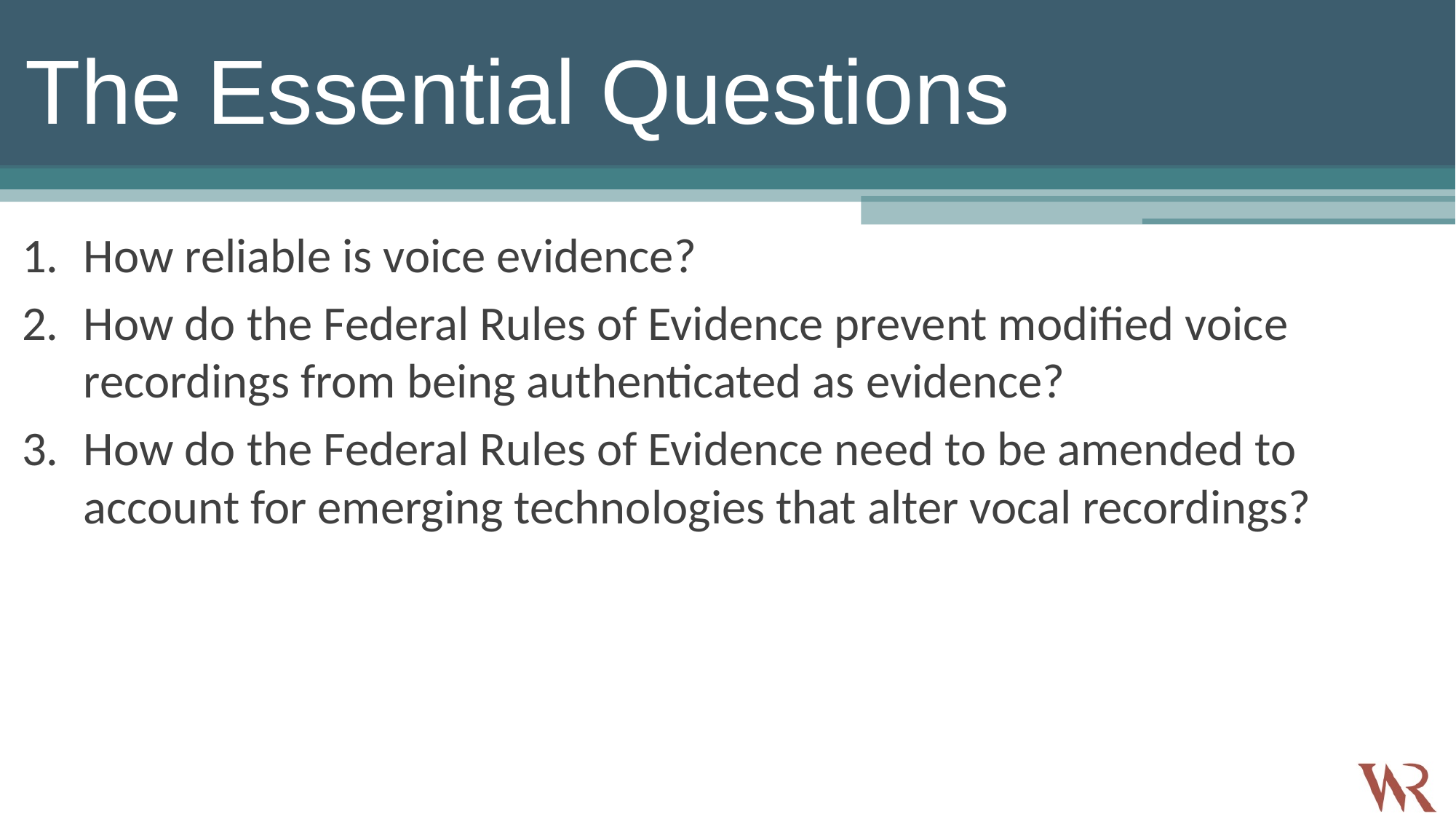

# The Essential Questions
How reliable is voice evidence?
How do the Federal Rules of Evidence prevent modified voice recordings from being authenticated as evidence?
How do the Federal Rules of Evidence need to be amended to account for emerging technologies that alter vocal recordings?